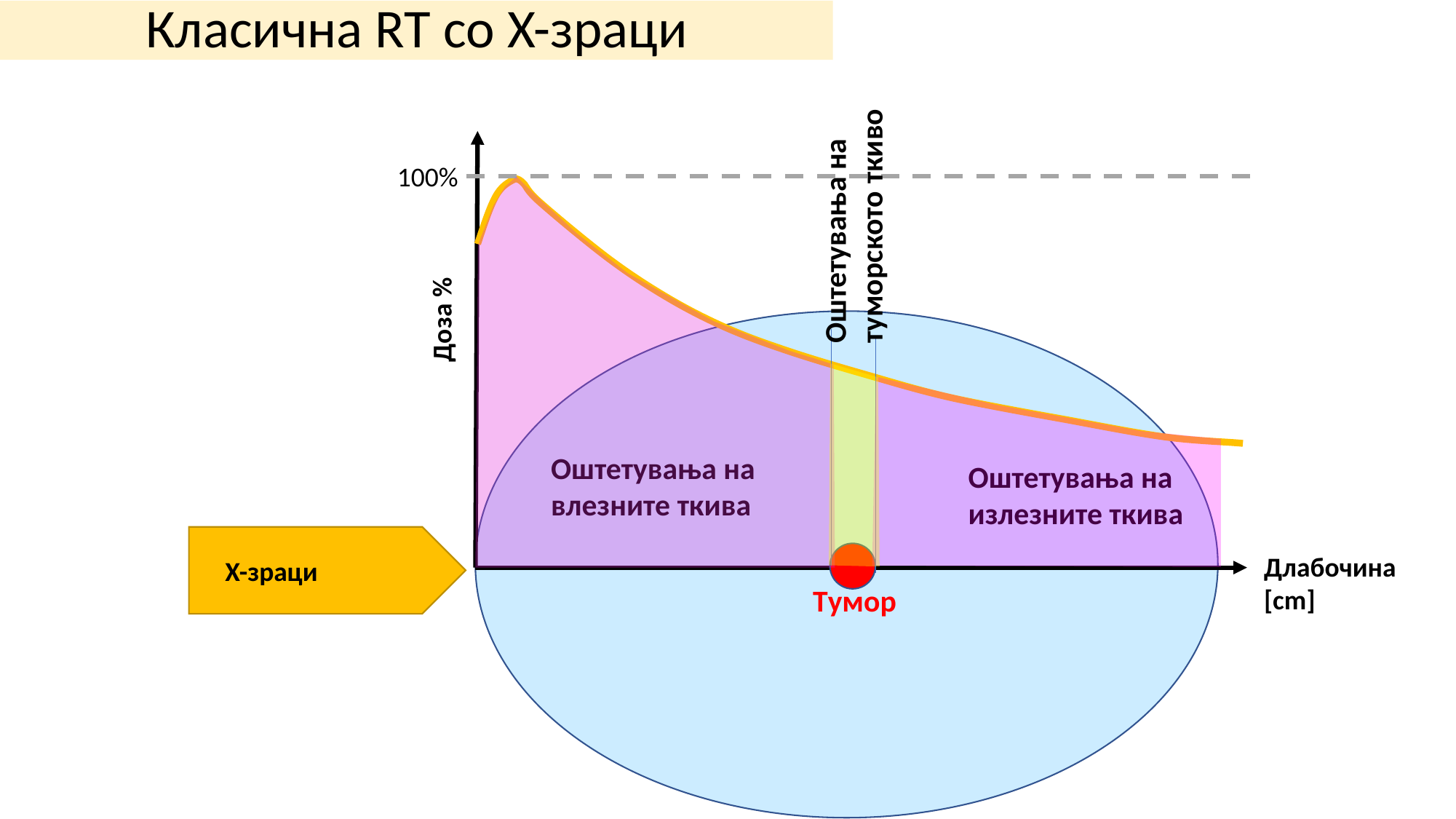

# Класична RT со X-зраци
100%
Оштетувања на туморското ткиво

Доза %

Оштетувања на влезните ткива
Оштетувања на излезните ткива

X-зраци

Длабочина [cm]
Tумор